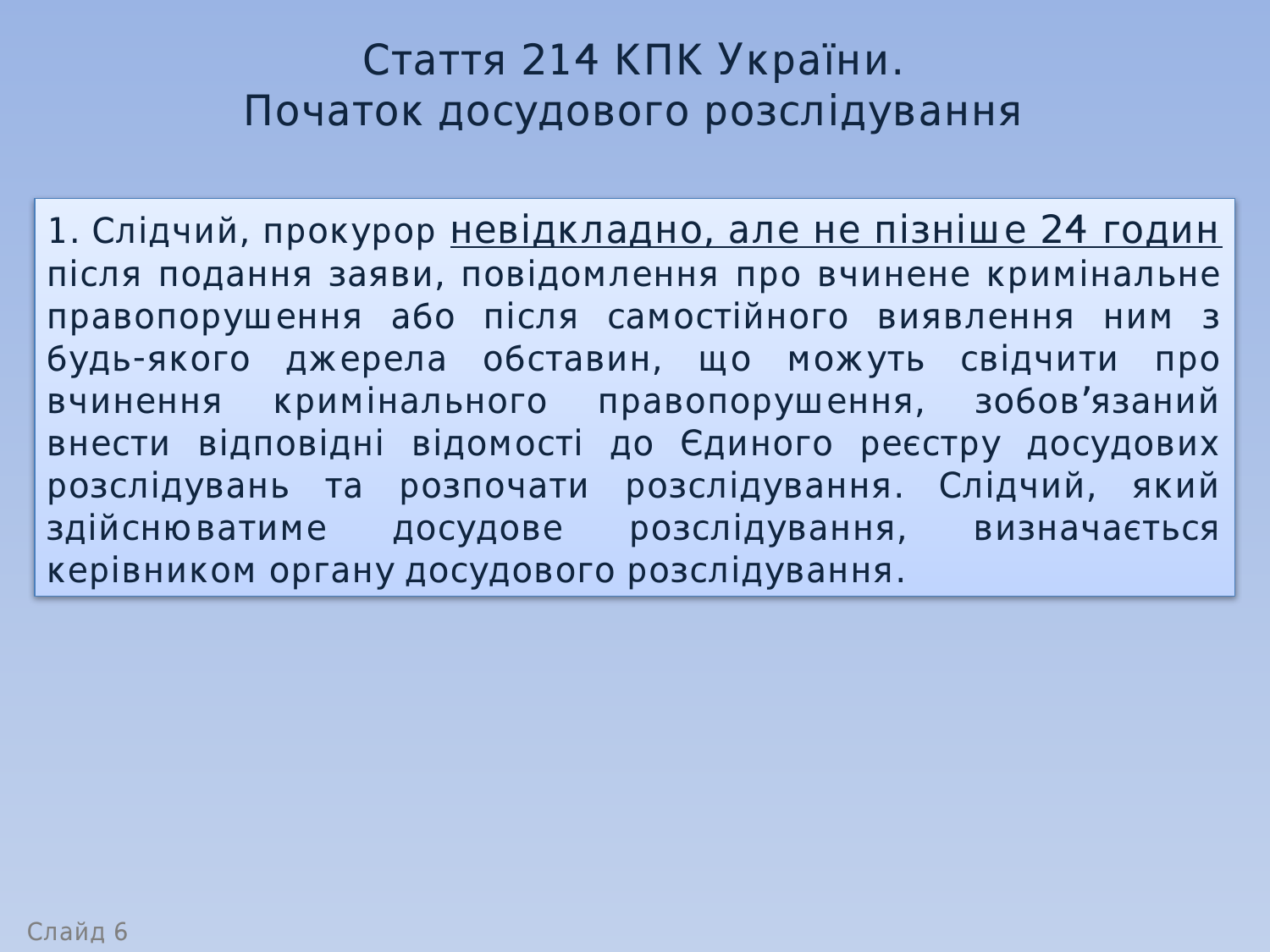

Стаття 214 КПК України.
Початок досудового розслідування
1. Слідчий, прокурор невідкладно, але не пізніше 24 годин після подання заяви, повідомлення про вчинене кримінальне правопорушення або після самостійного виявлення ним з будь-якого джерела обставин, що можуть свідчити про вчинення кримінального правопорушення, зобов’язаний внести відповідні відомості до Єдиного реєстру досудових розслідувань та розпочати розслідування. Слідчий, який здійснюватиме досудове розслідування, визначається керівником органу досудового розслідування.
Слайд 6